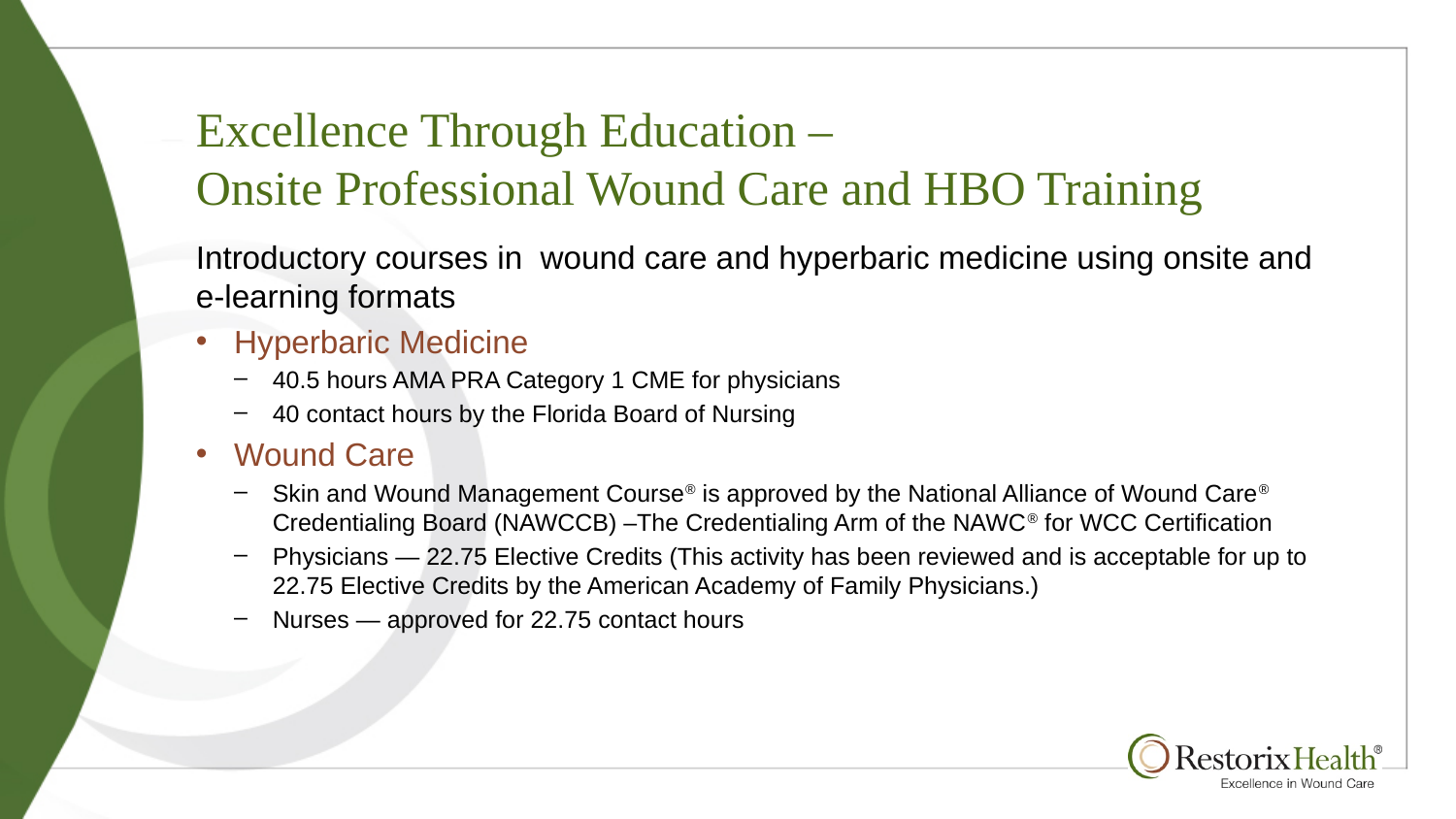

# Excellence Through Education – Onsite Professional Wound Care and HBO Training
Introductory courses in  wound care and hyperbaric medicine using onsite and e-learning formats
Hyperbaric Medicine
40.5 hours AMA PRA Category 1 CME for physicians
40 contact hours by the Florida Board of Nursing
Wound Care
Skin and Wound Management Course® is approved by the National Alliance of Wound Care® Credentialing Board (NAWCCB) –The Credentialing Arm of the NAWC® for WCC Certification
Physicians — 22.75 Elective Credits (This activity has been reviewed and is acceptable for up to 22.75 Elective Credits by the American Academy of Family Physicians.)
Nurses — approved for 22.75 contact hours